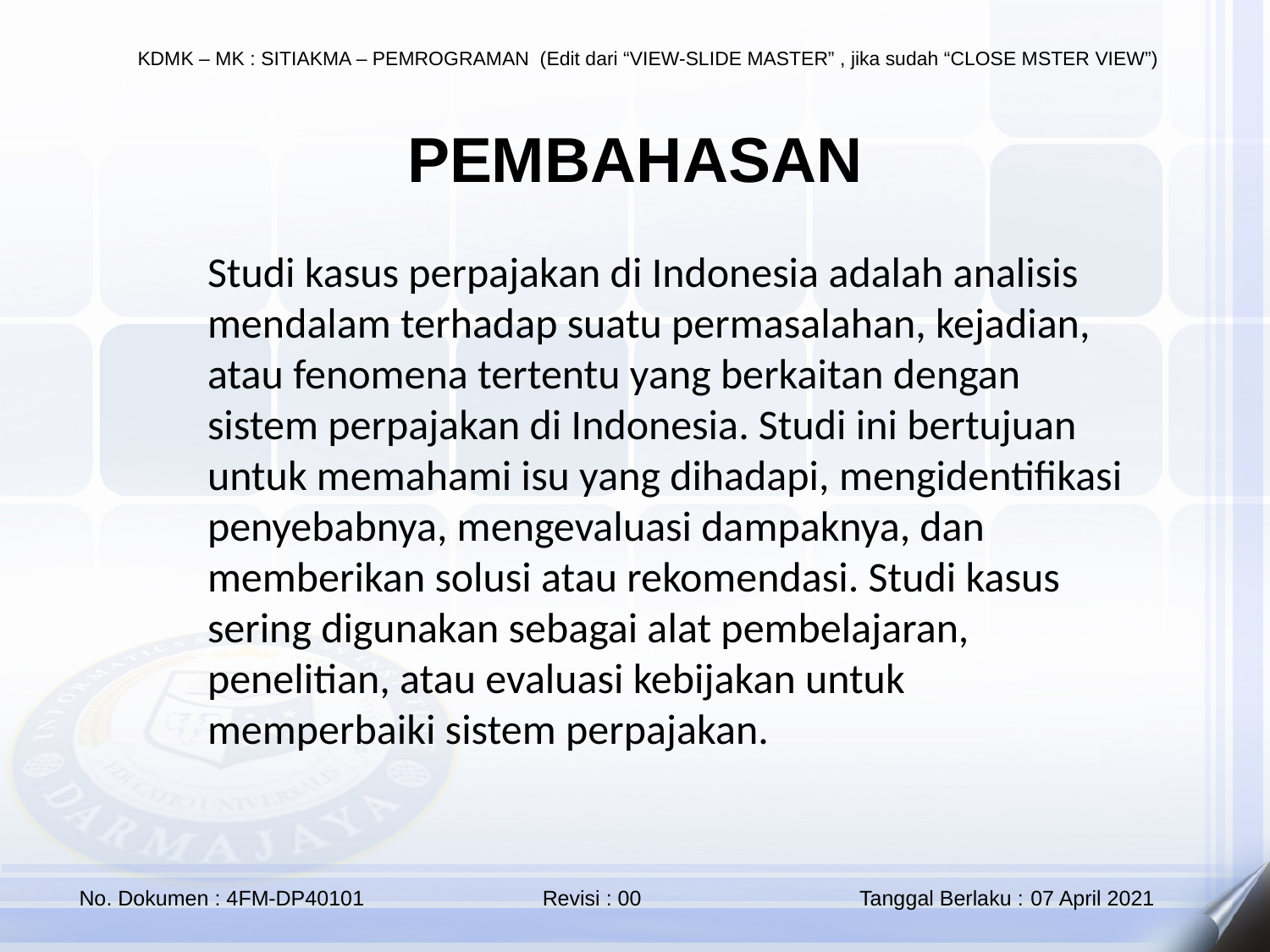

PEMBAHASAN

Studi kasus perpajakan di Indonesia adalah analisis mendalam terhadap suatu permasalahan, kejadian, atau fenomena tertentu yang berkaitan dengan sistem perpajakan di Indonesia. Studi ini bertujuan untuk memahami isu yang dihadapi, mengidentifikasi penyebabnya, mengevaluasi dampaknya, dan memberikan solusi atau rekomendasi. Studi kasus sering digunakan sebagai alat pembelajaran, penelitian, atau evaluasi kebijakan untuk memperbaiki sistem perpajakan.